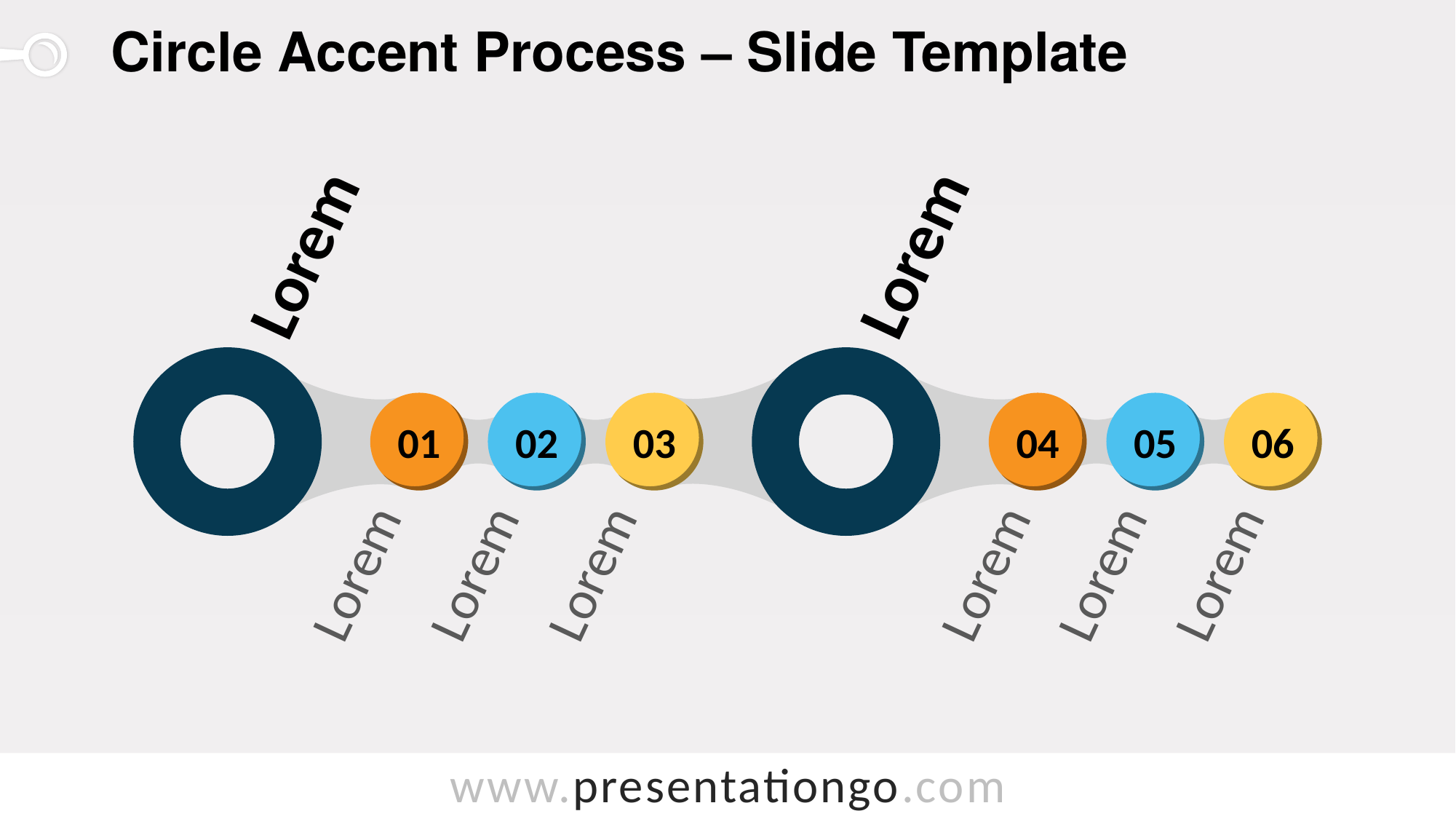

# Circle Accent Process – Slide Template
Lorem
Lorem

01

02

03

04

05

06

Lorem
Lorem
Lorem
Lorem
Lorem
Lorem